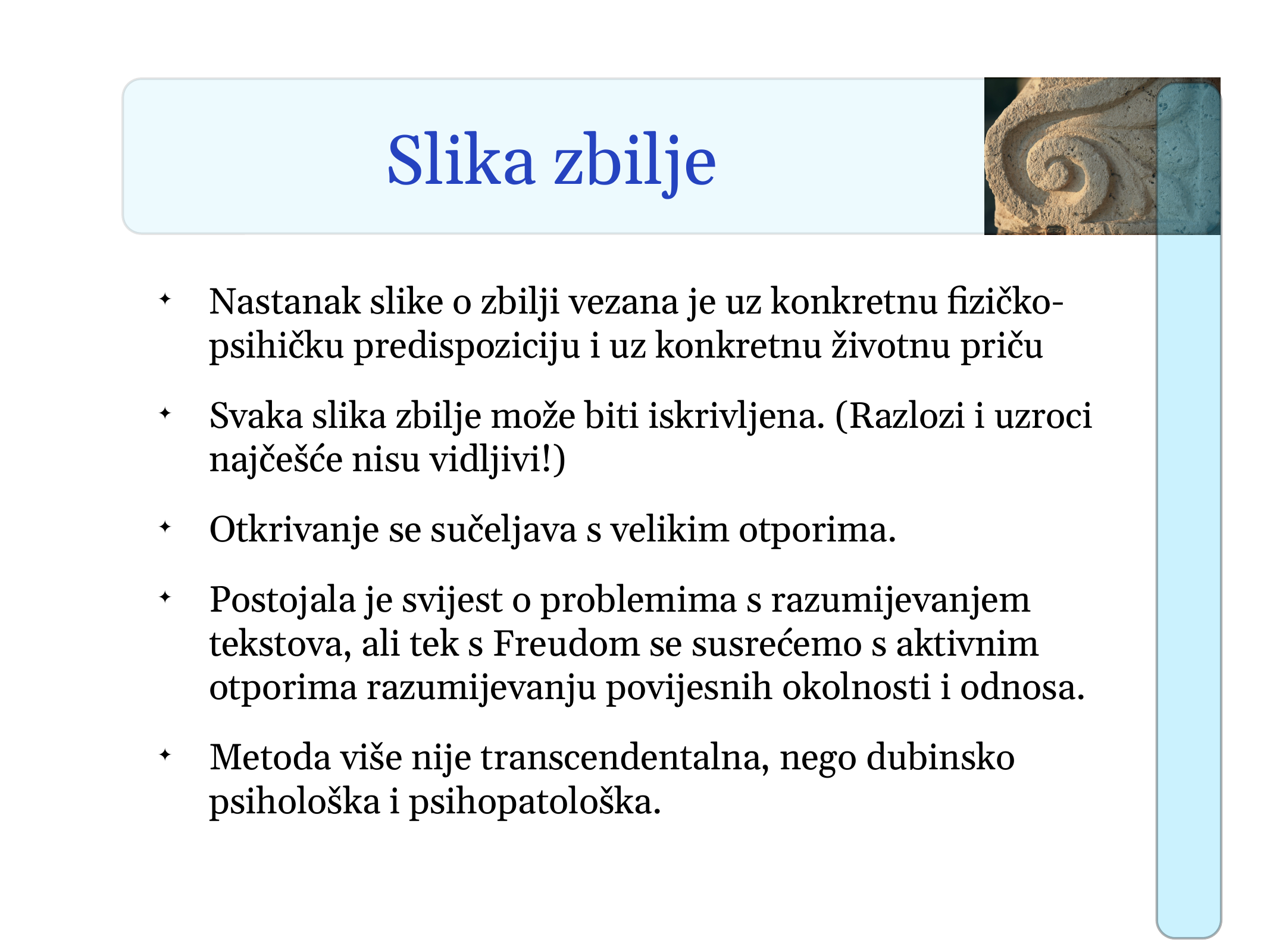

# Slika zbilje
Nastanak slike o zbilji vezana je uz konkretnu fizičko-psihičku predispoziciju i uz konkretnu životnu priču
Svaka slika zbilje može biti iskrivljena. (Razlozi i uzroci najčešće nisu vidljivi!)
Otkrivanje se sučeljava s velikim otporima.
Postojala je svijest o problemima s razumijevanjem tekstova, ali tek s Freudom se susrećemo s aktivnim otporima razumijevanju povijesnih okolnosti i odnosa.
Metoda više nije transcendentalna, nego dubinsko psihološka i psihopatološka.